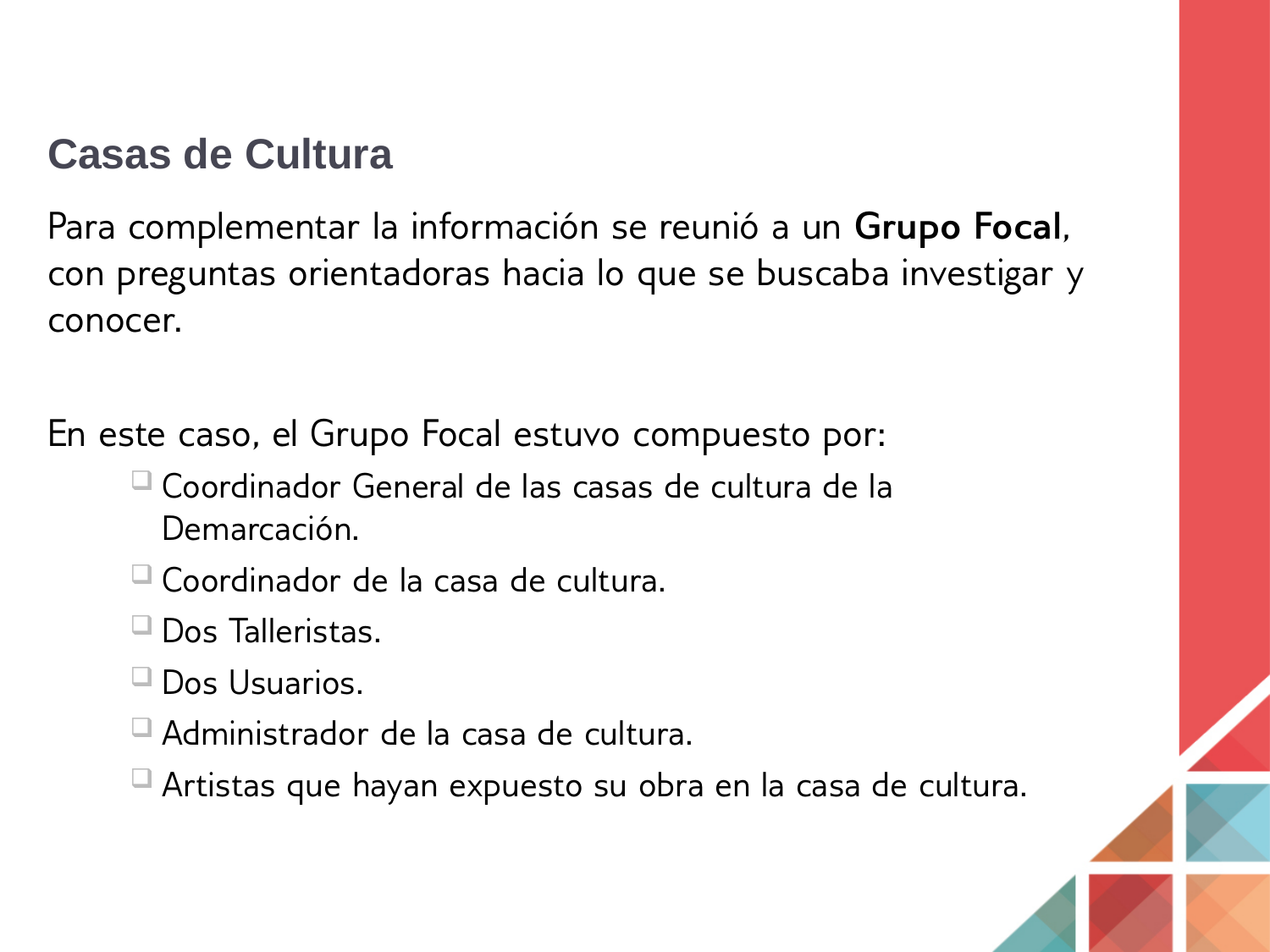

# Casas de Cultura
Para complementar la información se reunió a un Grupo Focal, con preguntas orientadoras hacia lo que se buscaba investigar y conocer.

En este caso, el Grupo Focal estuvo compuesto por:
Coordinador General de las casas de cultura de la Demarcación.
Coordinador de la casa de cultura.
Dos Talleristas.
Dos Usuarios.
Administrador de la casa de cultura.
Artistas que hayan expuesto su obra en la casa de cultura.